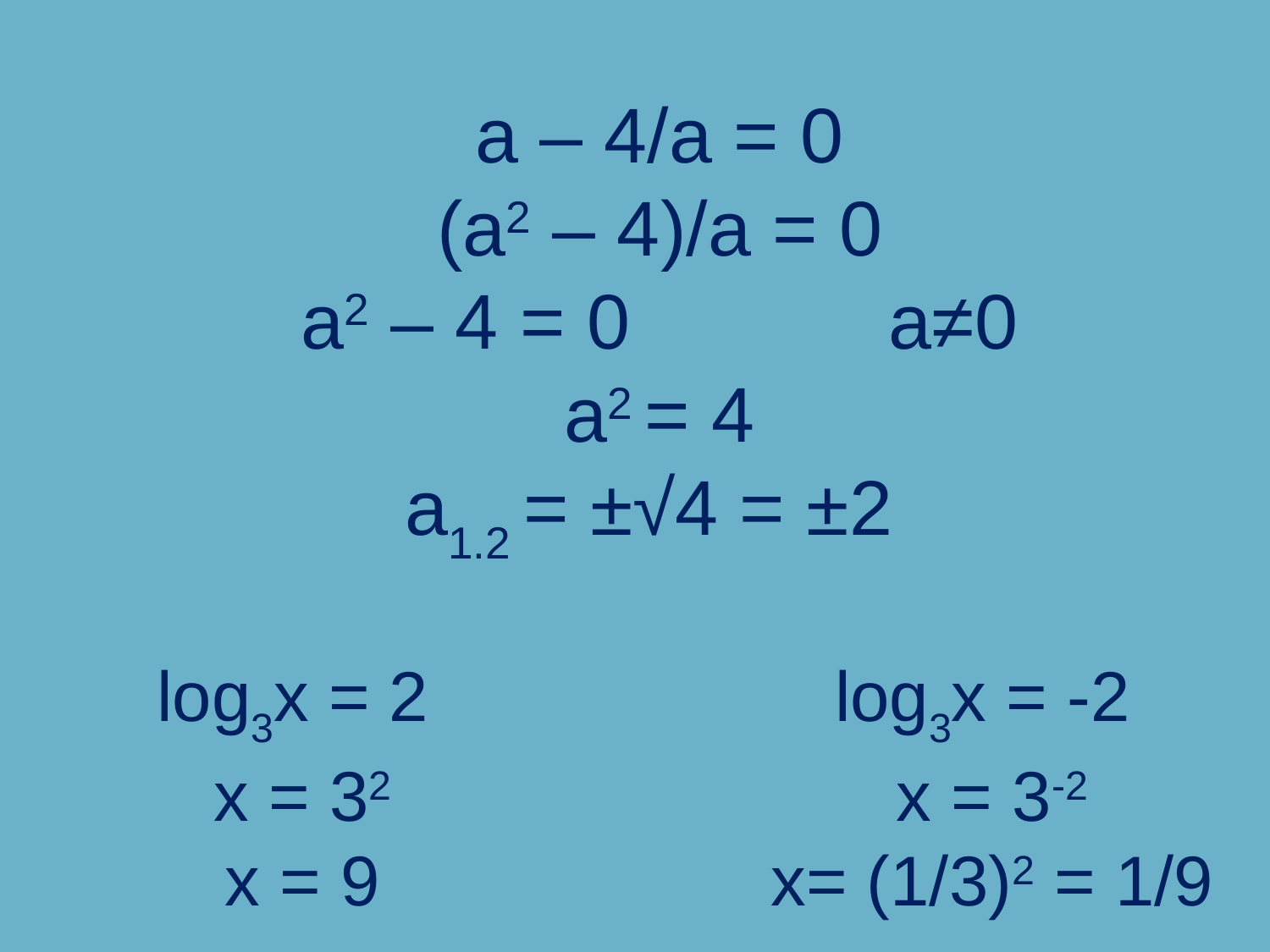

a – 4/a = 0
(a2 – 4)/a = 0
a2 – 4 = 0            a≠0
a2 = 4
a1.2 = ±√4 = ±2
log3x = 2
x = 32
x = 9
log3x = -2
x = 3-2
x= (1/3)2 = 1/9